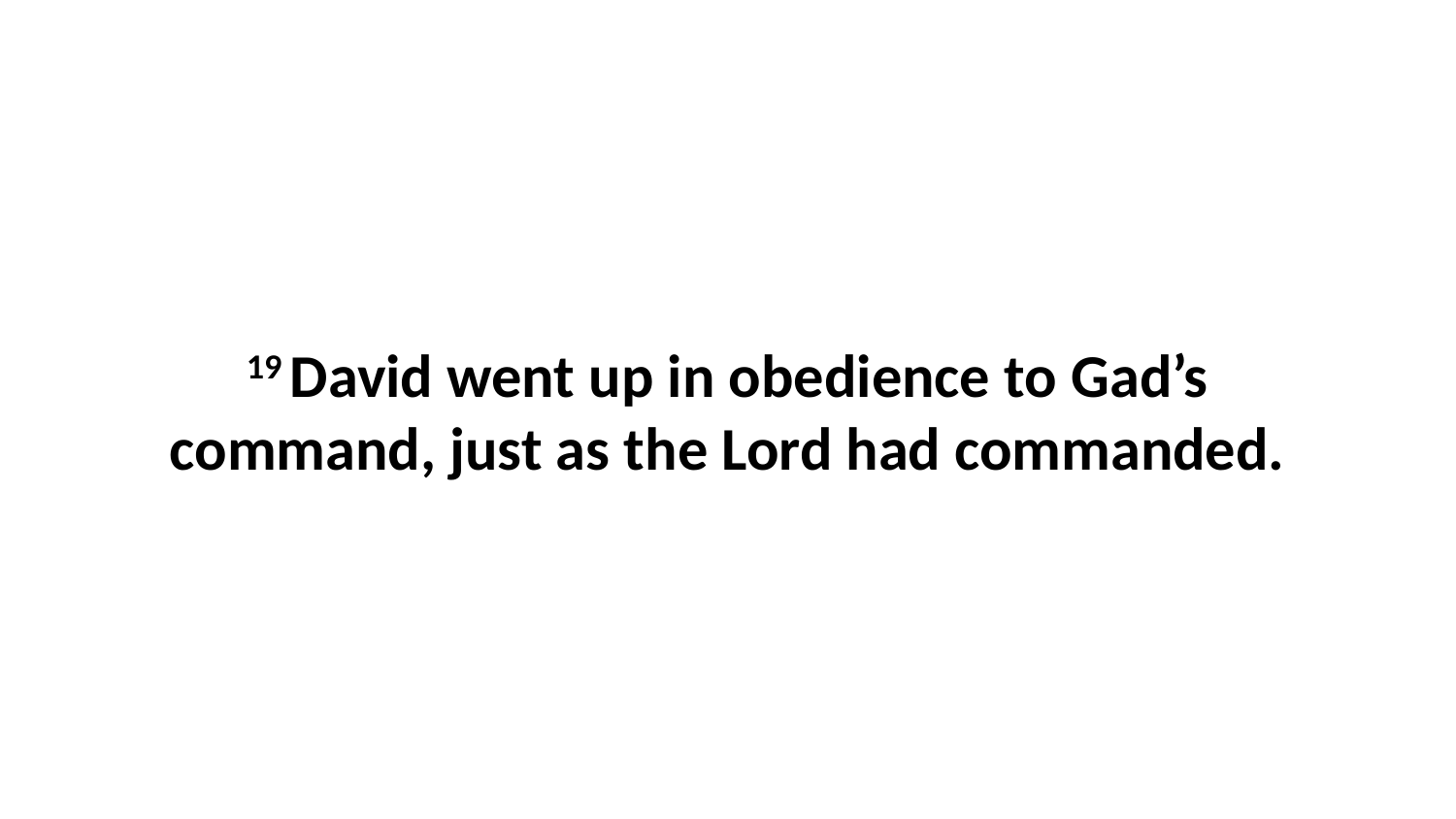

19 David went up in obedience to Gad’s command, just as the Lord had commanded.